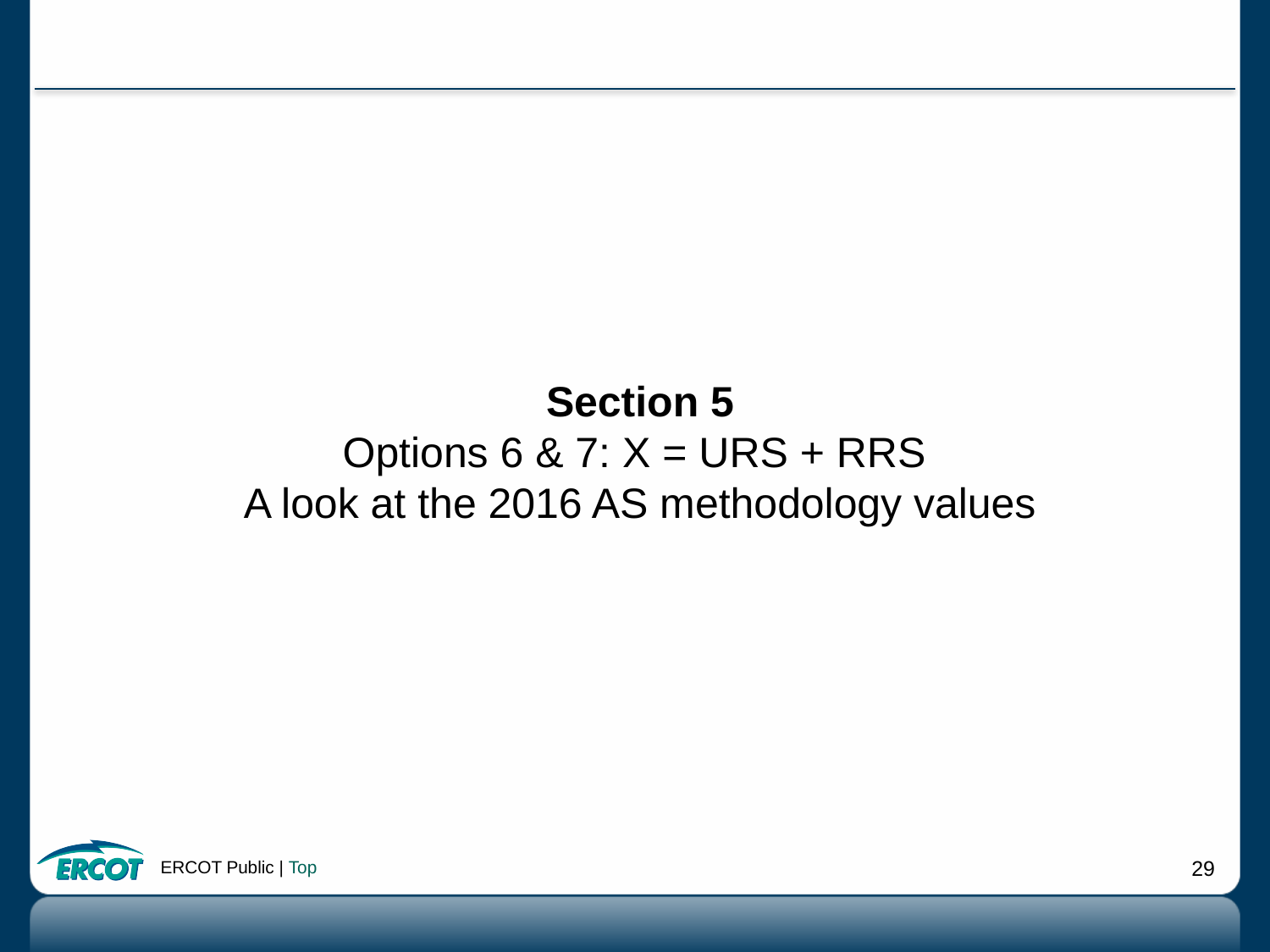

# Section 5 Options 6 & 7: X = URS + RRS A look at the 2016 AS methodology values